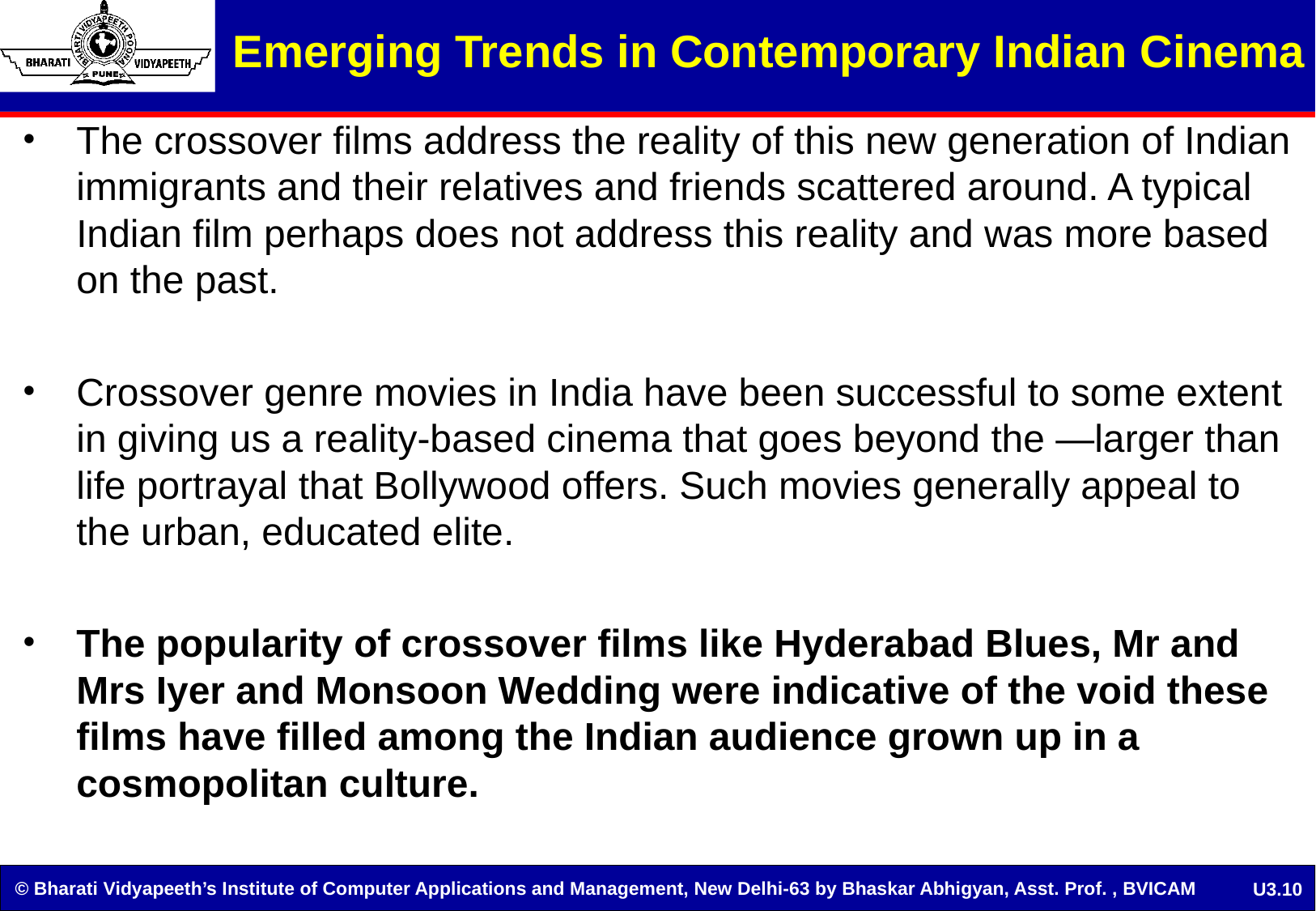

Emerging Trends in Contemporary Indian Cinema
The crossover films address the reality of this new generation of Indian immigrants and their relatives and friends scattered around. A typical Indian film perhaps does not address this reality and was more based on the past.

Crossover genre movies in India have been successful to some extent in giving us a reality-based cinema that goes beyond the ―larger than life portrayal that Bollywood offers. Such movies generally appeal to the urban, educated elite.

The popularity of crossover films like Hyderabad Blues, Mr and Mrs Iyer and Monsoon Wedding were indicative of the void these films have filled among the Indian audience grown up in a cosmopolitan culture.